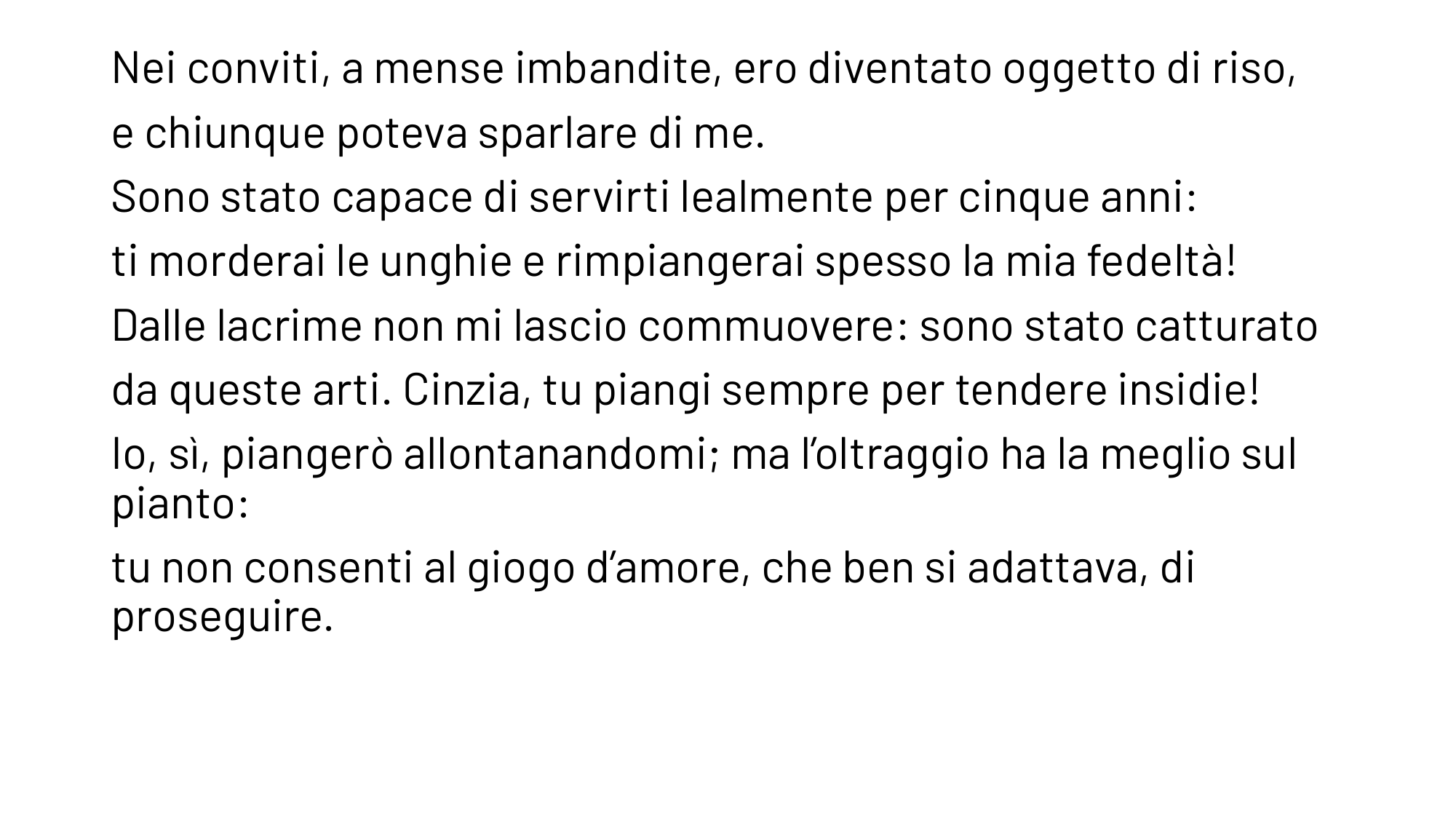

Nei conviti, a mense imbandite, ero diventato oggetto di riso,
e chiunque poteva sparlare di me.
Sono stato capace di servirti lealmente per cinque anni:
ti morderai le unghie e rimpiangerai spesso la mia fedeltà!
Dalle lacrime non mi lascio commuovere: sono stato catturato
da queste arti. Cinzia, tu piangi sempre per tendere insidie!
Io, sì, piangerò allontanandomi; ma l’oltraggio ha la meglio sul pianto:
tu non consenti al giogo d’amore, che ben si adattava, di proseguire.